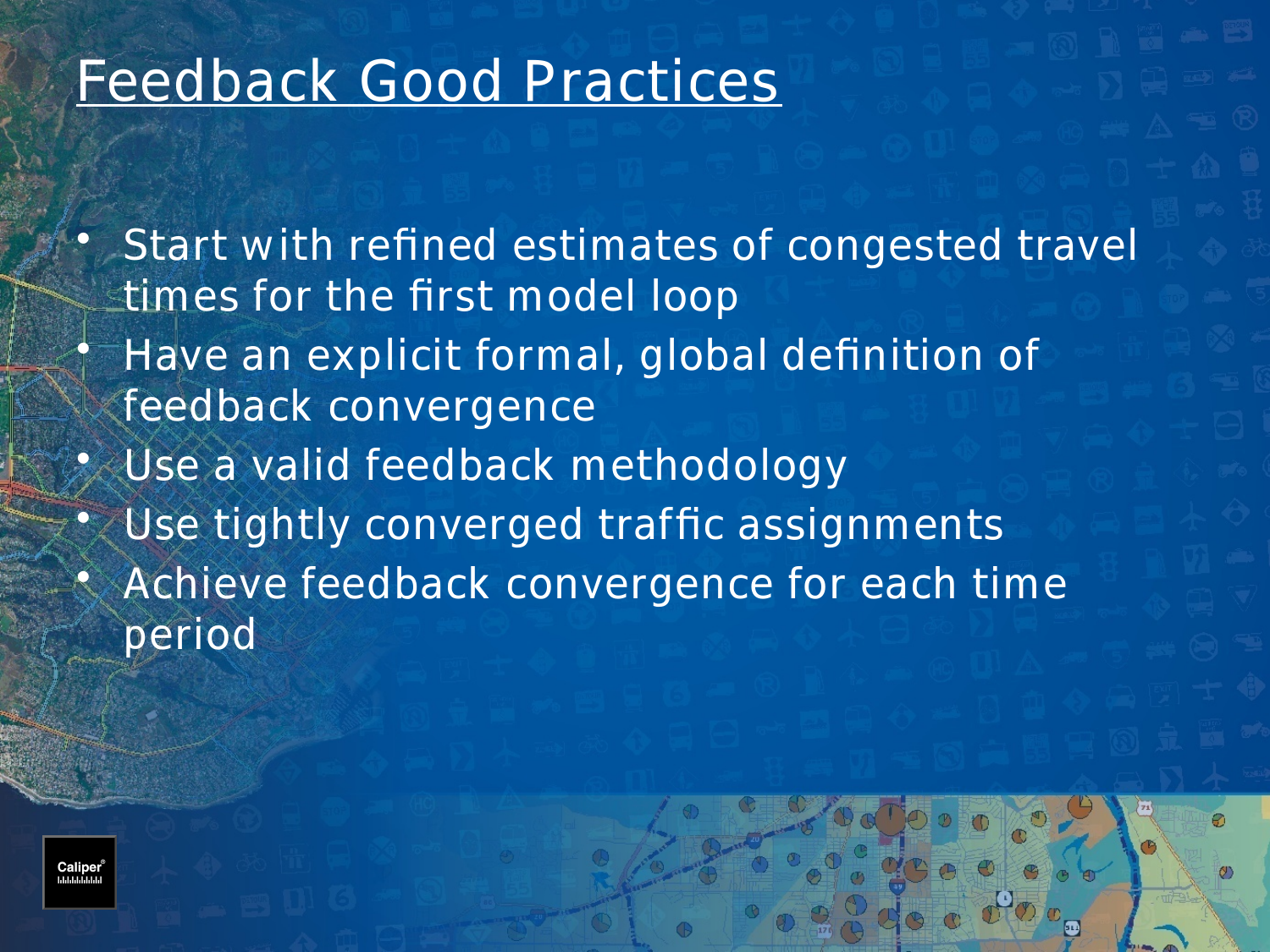

# Feedback Good Practices
Start with refined estimates of congested travel times for the first model loop
Have an explicit formal, global definition of feedback convergence
Use a valid feedback methodology
Use tightly converged traffic assignments
Achieve feedback convergence for each time period